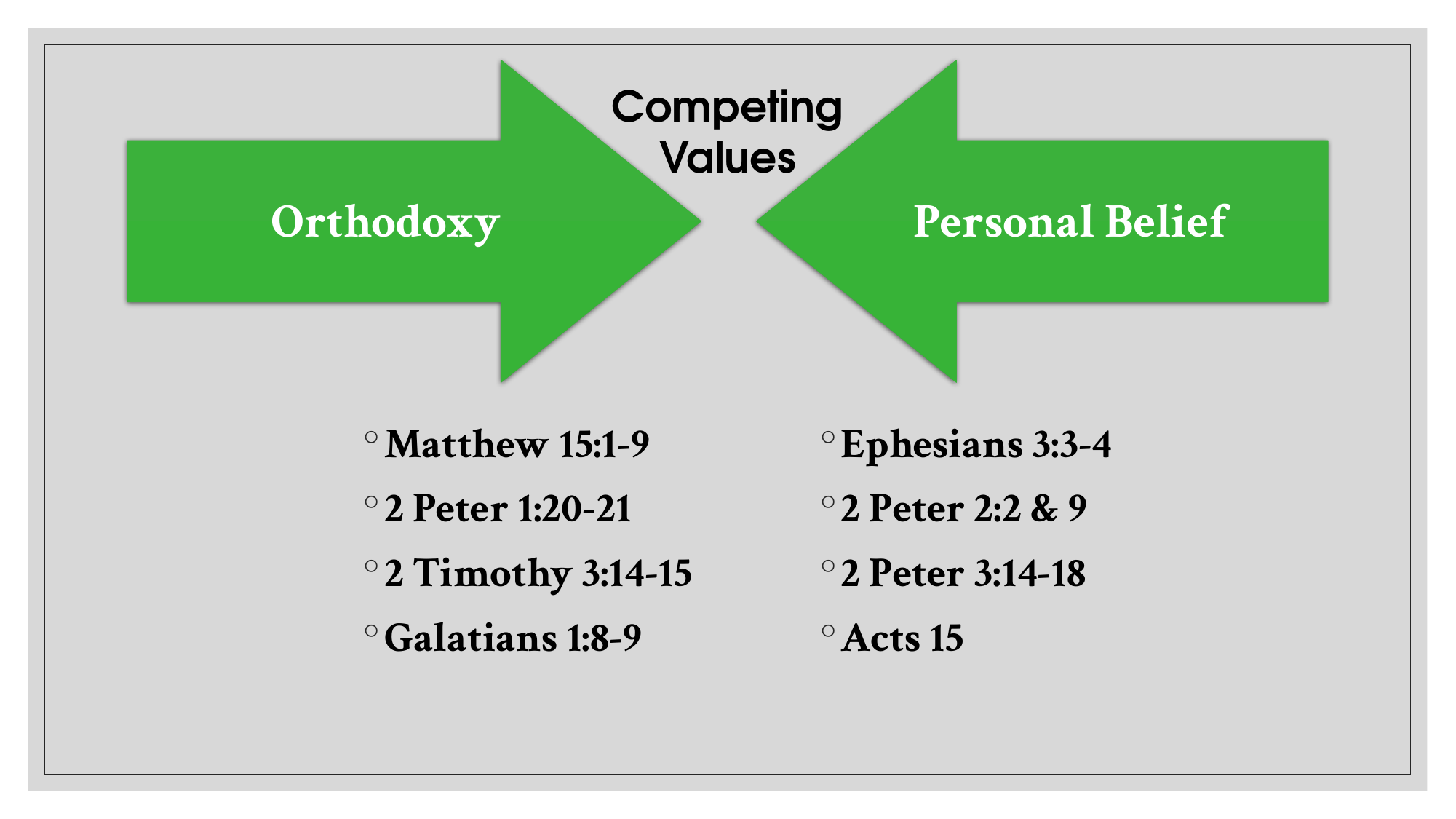

Orthodoxy
Personal Belief
Competing Values
Matthew 15:1-9
2 Peter 1:20-21
2 Timothy 3:14-15
Galatians 1:8-9

Ephesians 3:3-4
2 Peter 2:2 & 9
2 Peter 3:14-18
Acts 15